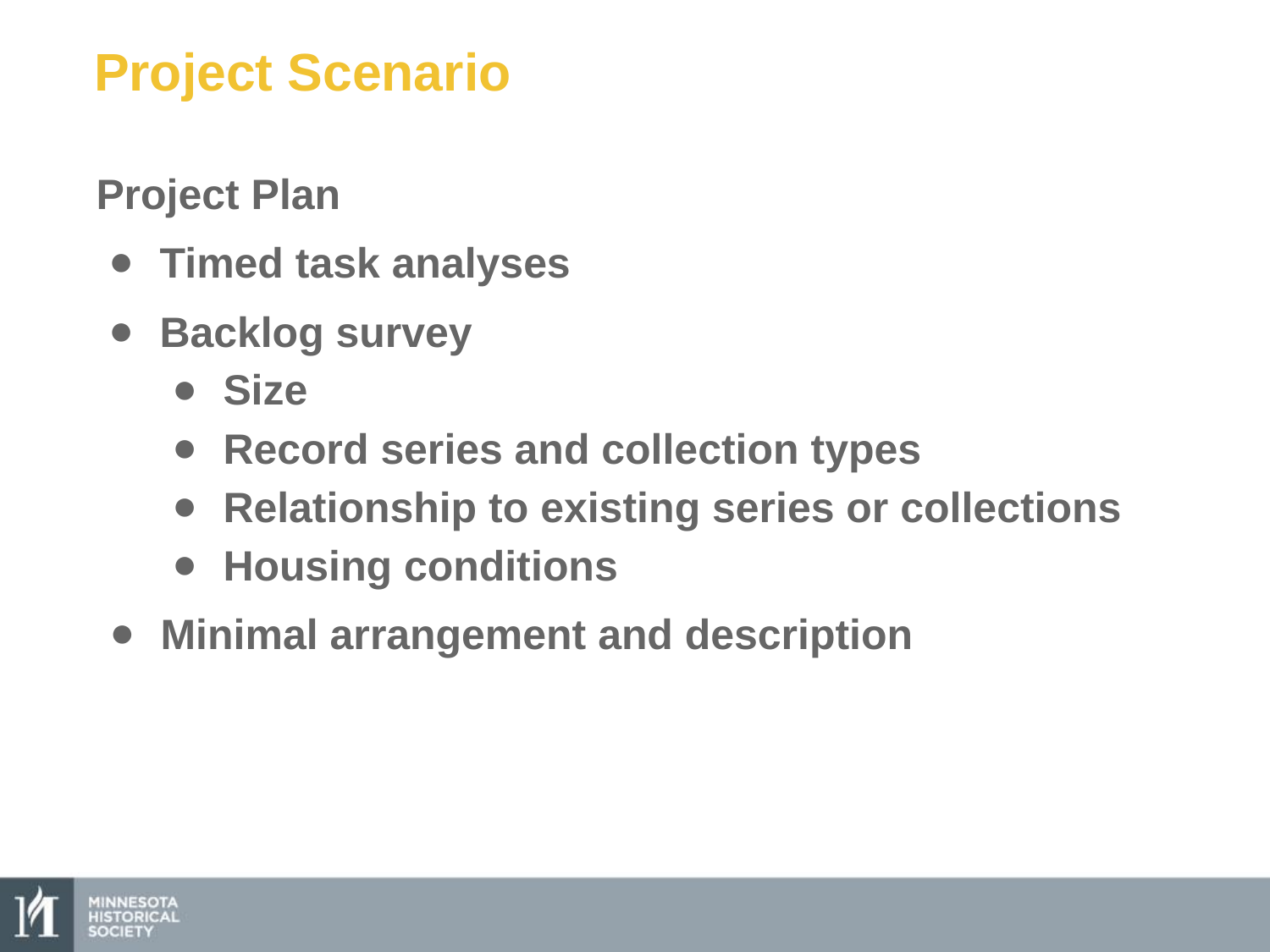

# Project Scenario
Project Plan
Timed task analyses
Backlog survey
Size
Record series and collection types
Relationship to existing series or collections
Housing conditions
Minimal arrangement and description